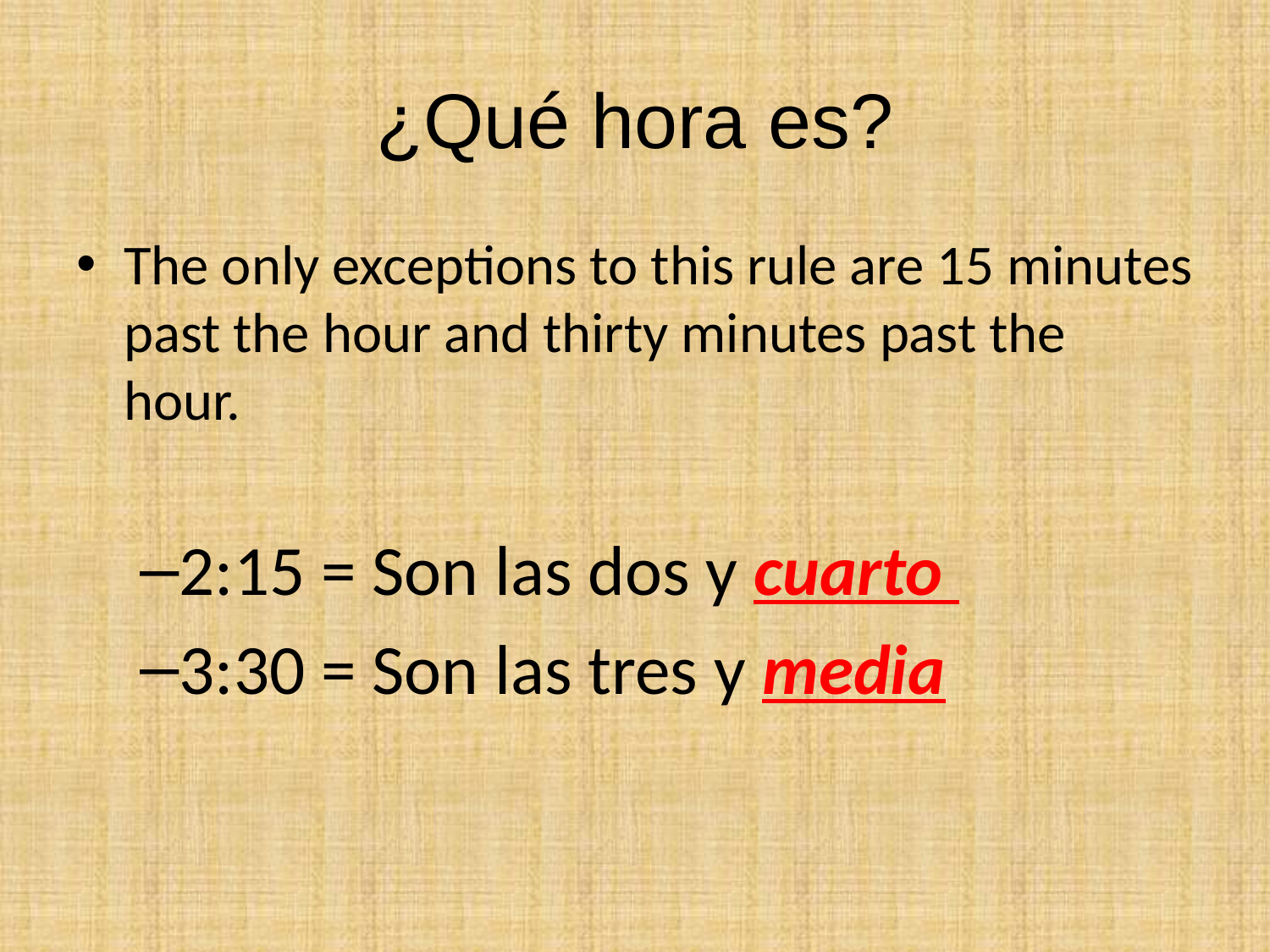

# ¿Qué hora es?
The only exceptions to this rule are 15 minutes past the hour and thirty minutes past the hour.

2:15 = Son las dos y cuarto
3:30 = Son las tres y media